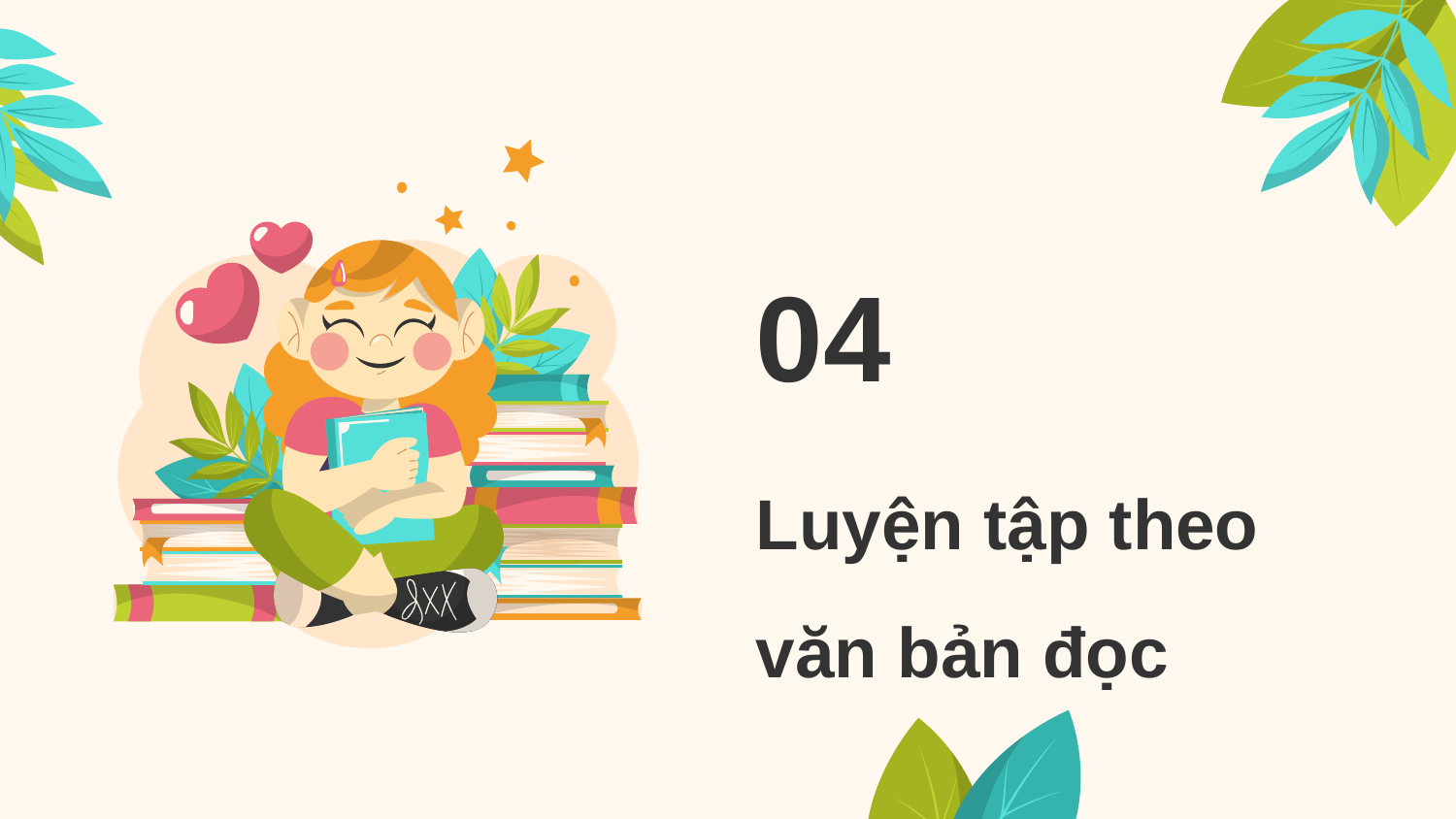

# 04
Luyện tập theo văn bản đọc